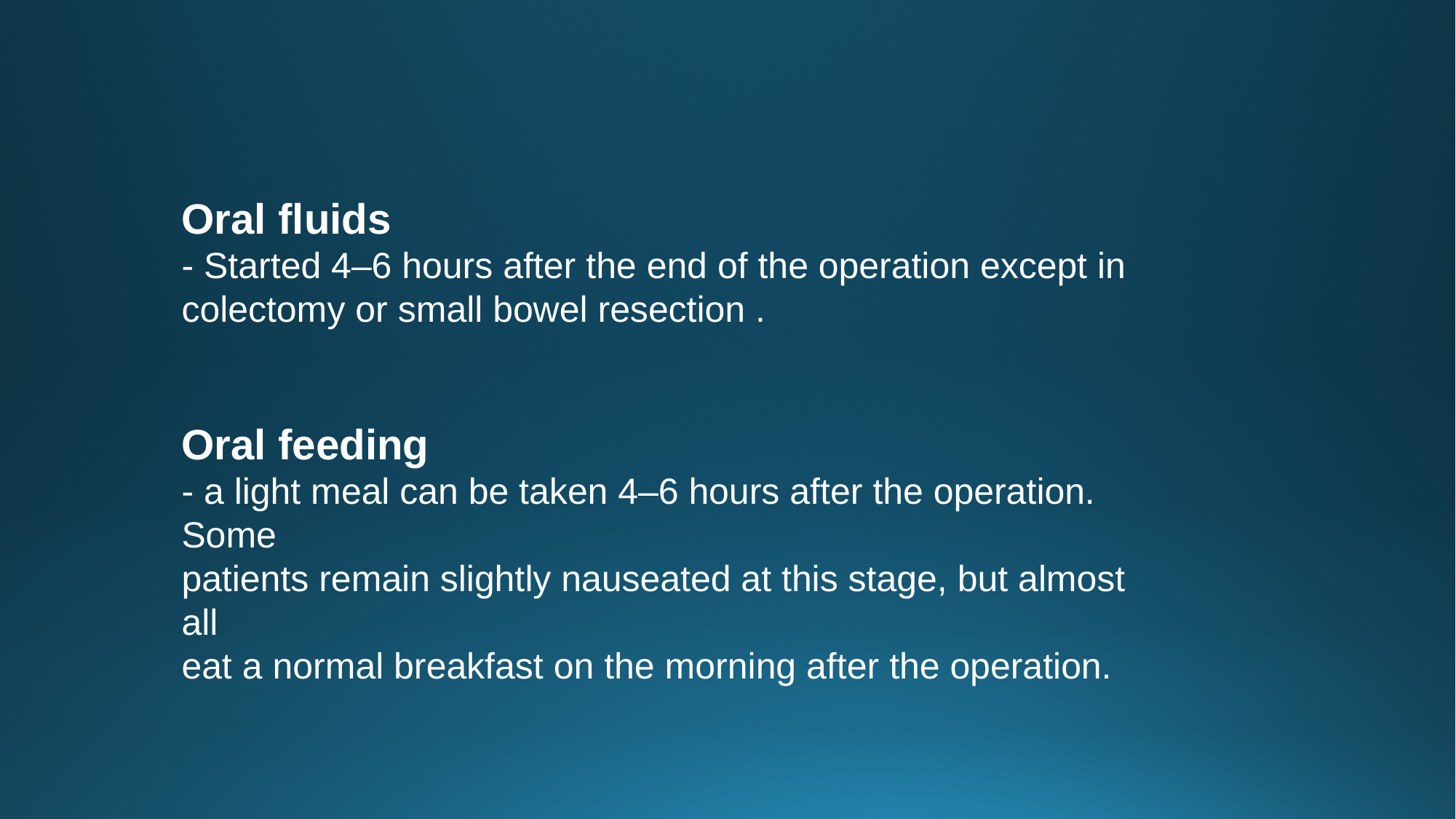

Oral fluids
- Started 4–6 hours after the end of the operation except in
colectomy or small bowel resection .

Oral feeding
- a light meal can be taken 4–6 hours after the operation. Some
patients remain slightly nauseated at this stage, but almost all
eat a normal breakfast on the morning after the operation.